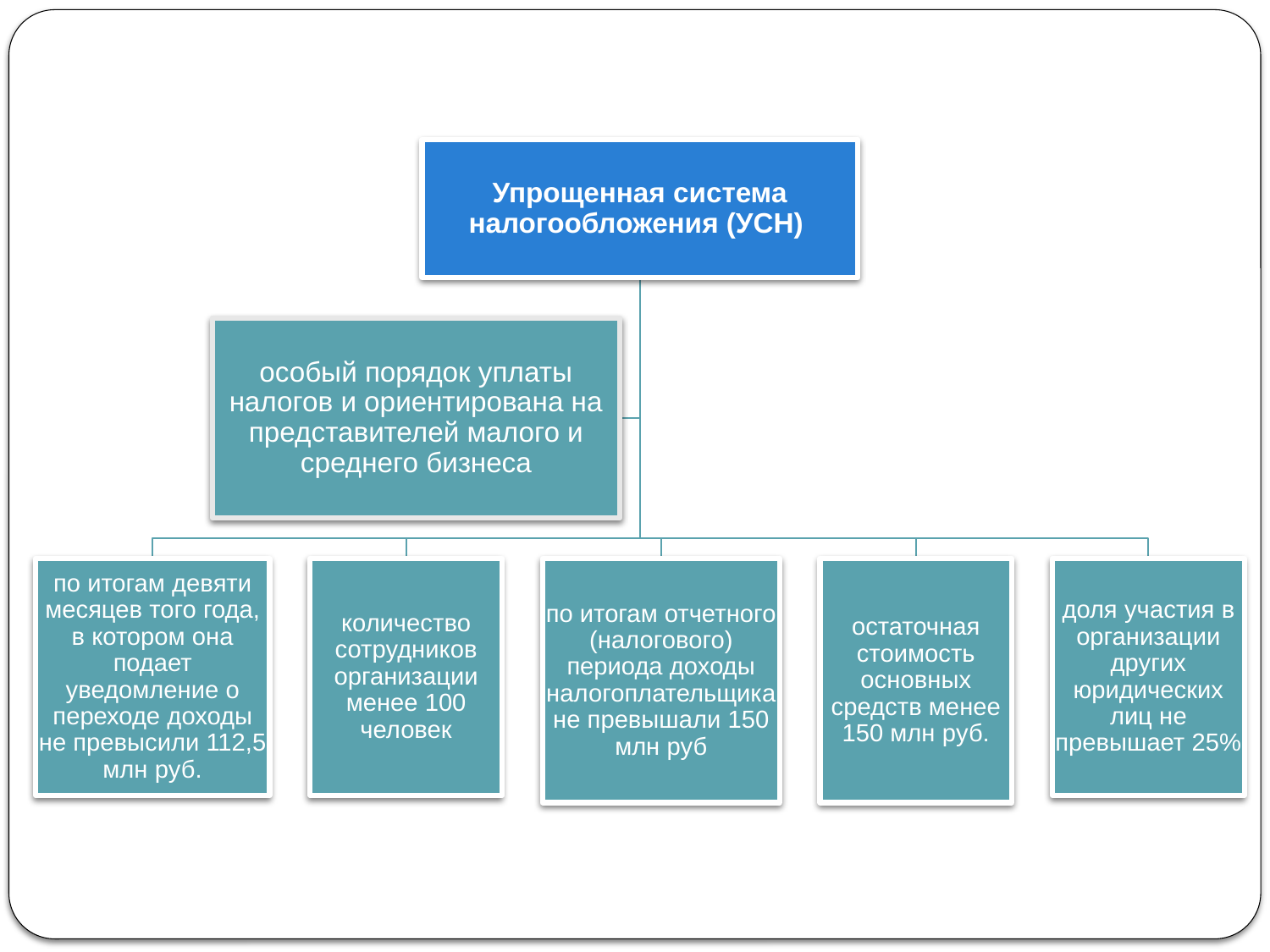

Упрощенная система налогообложения (УСН)
по итогам девяти месяцев того года, в котором она подает уведомление о переходе доходы не превысили 112,5 млн руб.
количество сотрудников организации менее 100 человек
по итогам отчетного (налогового) периода доходы налогоплательщика не превышали 150 млн руб
остаточная стоимость основных средств менее 150 млн руб.
доля участия в организации других юридических лиц не превышает 25%
особый порядок уплаты налогов и ориентирована на представителей малого и среднего бизнеса